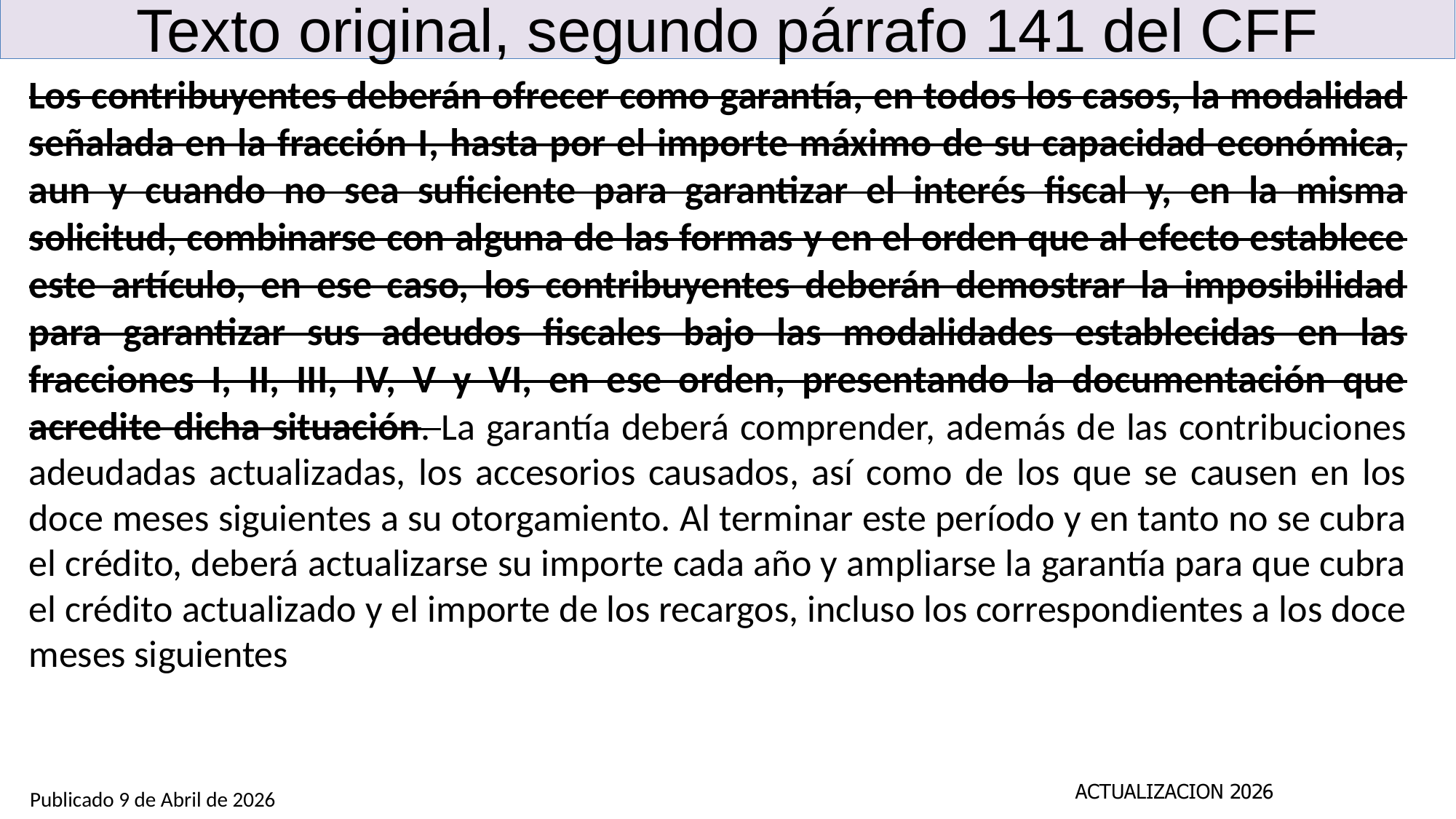

# Texto original, segundo párrafo 141 del CFF
Los contribuyentes deberán ofrecer como garantía, en todos los casos, la modalidad señalada en la fracción I, hasta por el importe máximo de su capacidad económica, aun y cuando no sea suficiente para garantizar el interés fiscal y, en la misma solicitud, combinarse con alguna de las formas y en el orden que al efecto establece este artículo, en ese caso, los contribuyentes deberán demostrar la imposibilidad para garantizar sus adeudos fiscales bajo las modalidades establecidas en las fracciones I, II, III, IV, V y VI, en ese orden, presentando la documentación que acredite dicha situación. La garantía deberá comprender, además de las contribuciones adeudadas actualizadas, los accesorios causados, así como de los que se causen en los doce meses siguientes a su otorgamiento. Al terminar este período y en tanto no se cubra el crédito, deberá actualizarse su importe cada año y ampliarse la garantía para que cubra el crédito actualizado y el importe de los recargos, incluso los correspondientes a los doce meses siguientes

ACTUALIZACION 2026
Publicado 9 de Abril de 2026